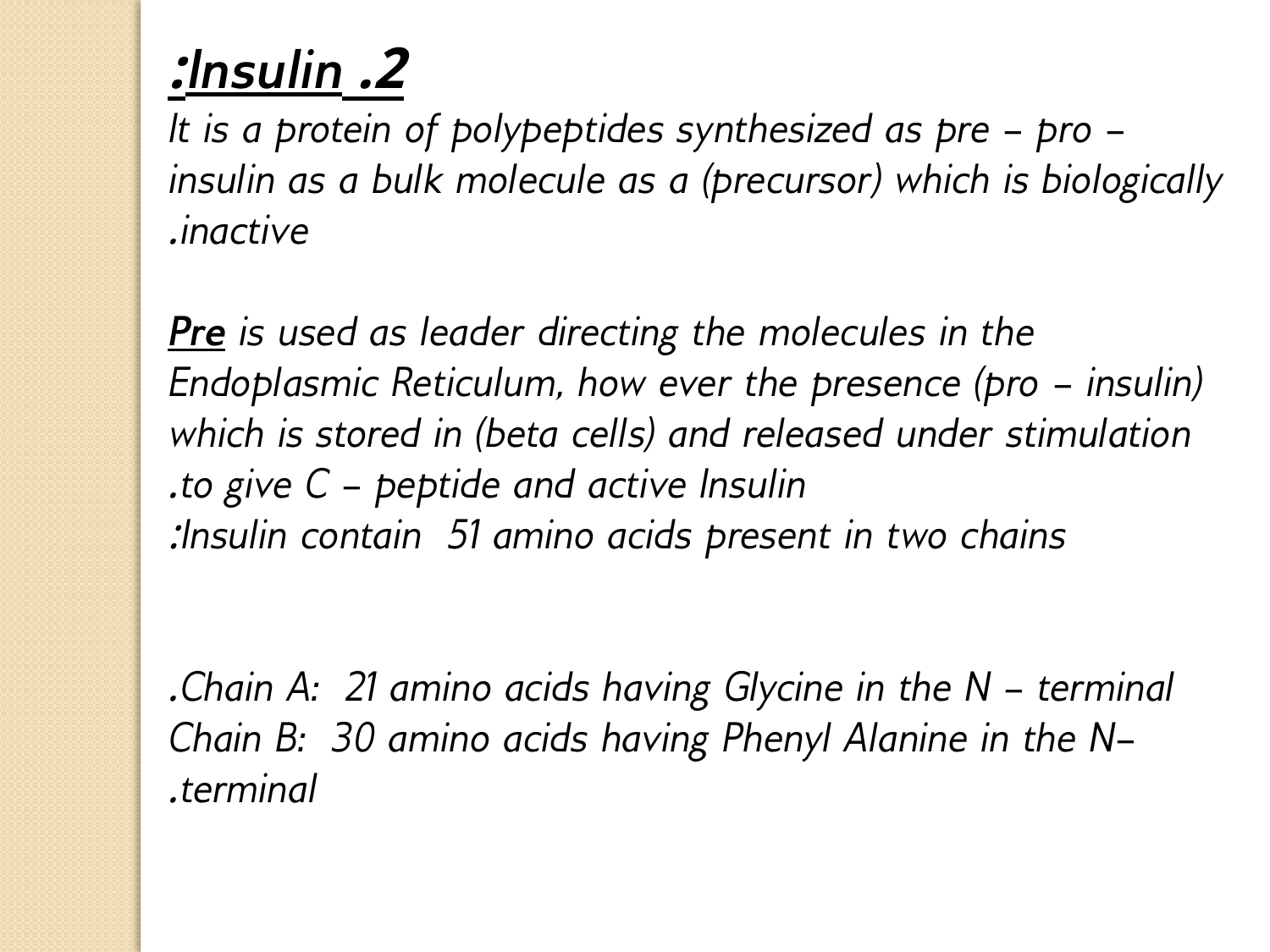

2. Insulin:
  It is a protein of polypeptides synthesized as pre – pro – insulin as a bulk molecule as a (precursor) which is biologically inactive.

Pre is used as leader directing the molecules in the Endoplasmic Reticulum, how ever the presence (pro – insulin) which is stored in (beta cells) and released under stimulation to give C – peptide and active Insulin.
 Insulin contain  51 amino acids present in two chains:

Chain A:  21 amino acids having Glycine in the N – terminal.
Chain B:  30 amino acids having Phenyl Alanine in the N–terminal.